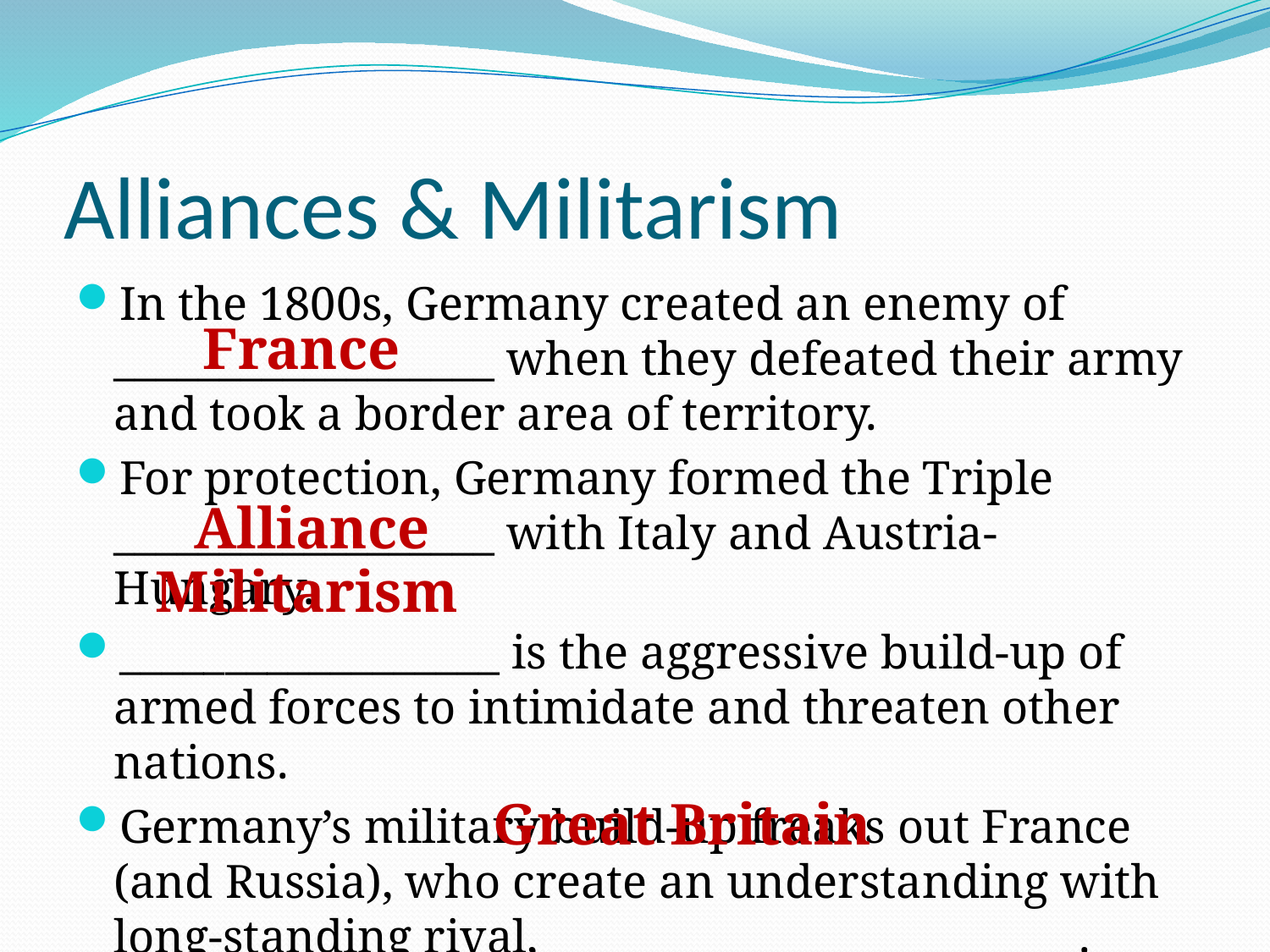

# Alliances & Militarism
In the 1800s, Germany created an enemy of __________________ when they defeated their army and took a border area of territory.
For protection, Germany formed the Triple __________________ with Italy and Austria-Hungary.
__________________ is the aggressive build-up of armed forces to intimidate and threaten other nations.
Germany’s military build-up freaks out France (and Russia), who create an understanding with long-standing rival, _________________________.
France
Alliance
Militarism
Great Britain